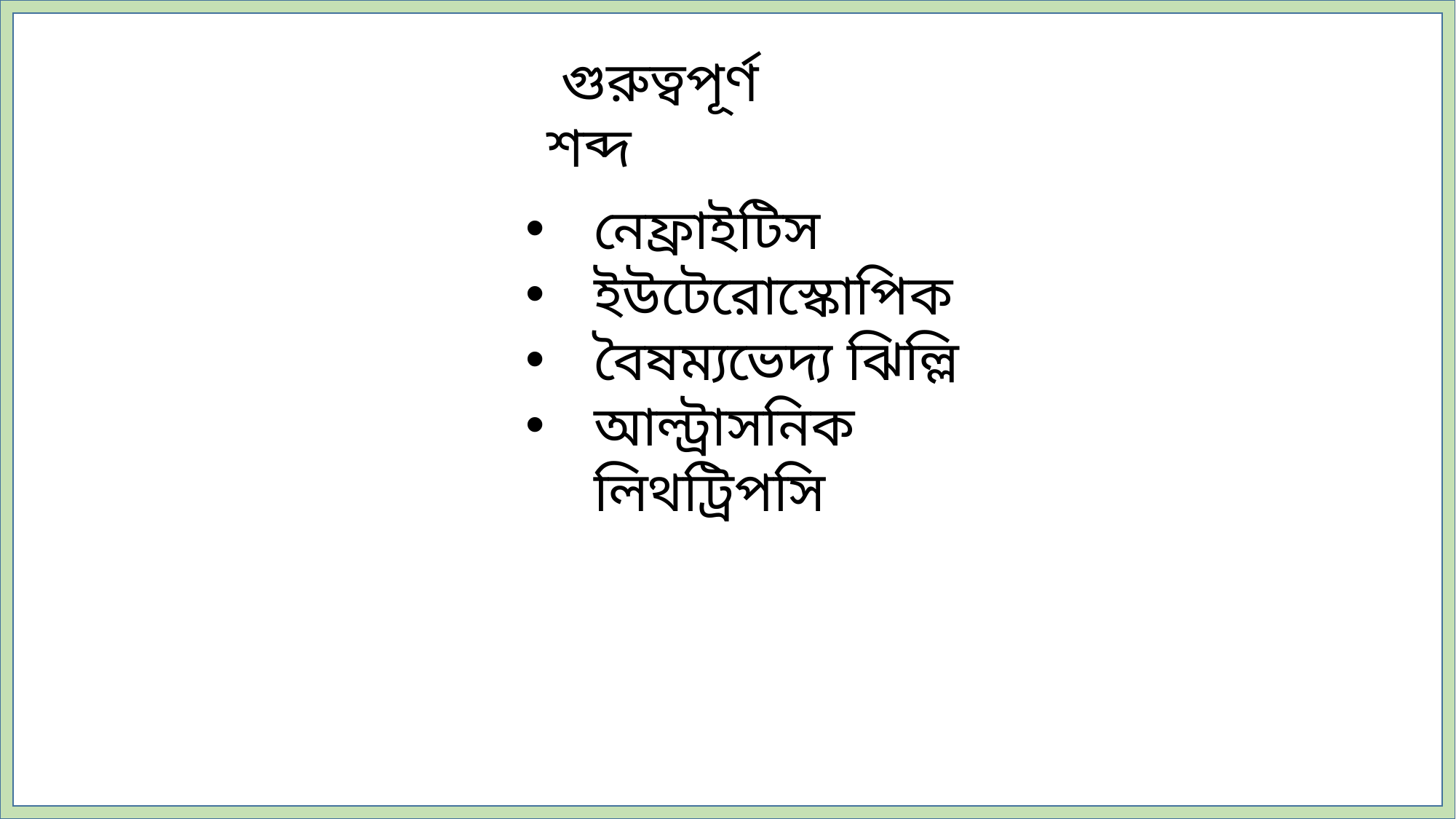

গুরুত্বপূর্ণ শব্দ
নেফ্রাইটিস
ইউটেরোস্কোপিক
বৈষম্যভেদ্য ঝিল্লি
আল্ট্রাসনিক লিথট্রিপসি